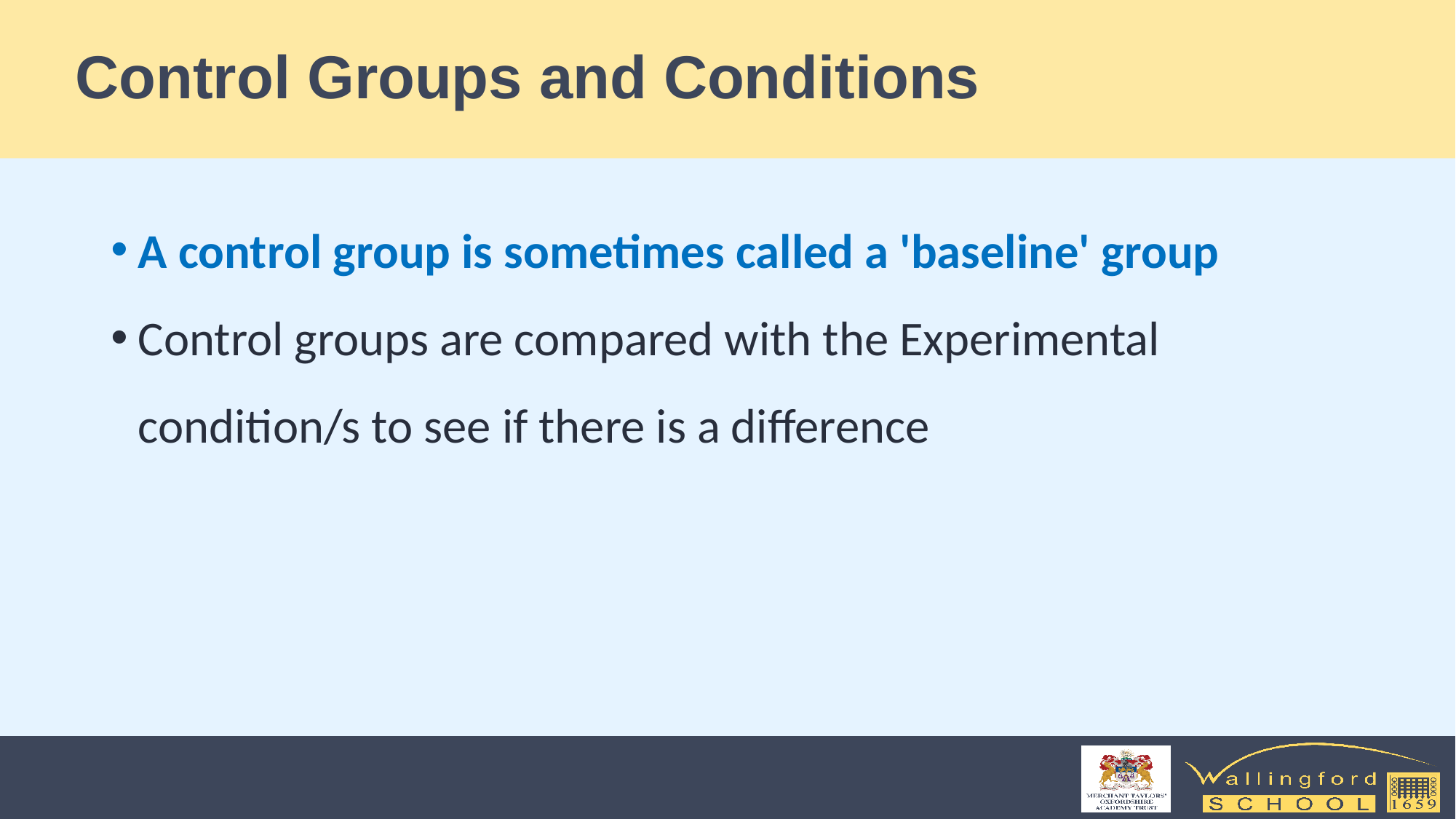

# Control Groups and Conditions
A control group is sometimes called a 'baseline' group
Control groups are compared with the Experimental condition/s to see if there is a difference